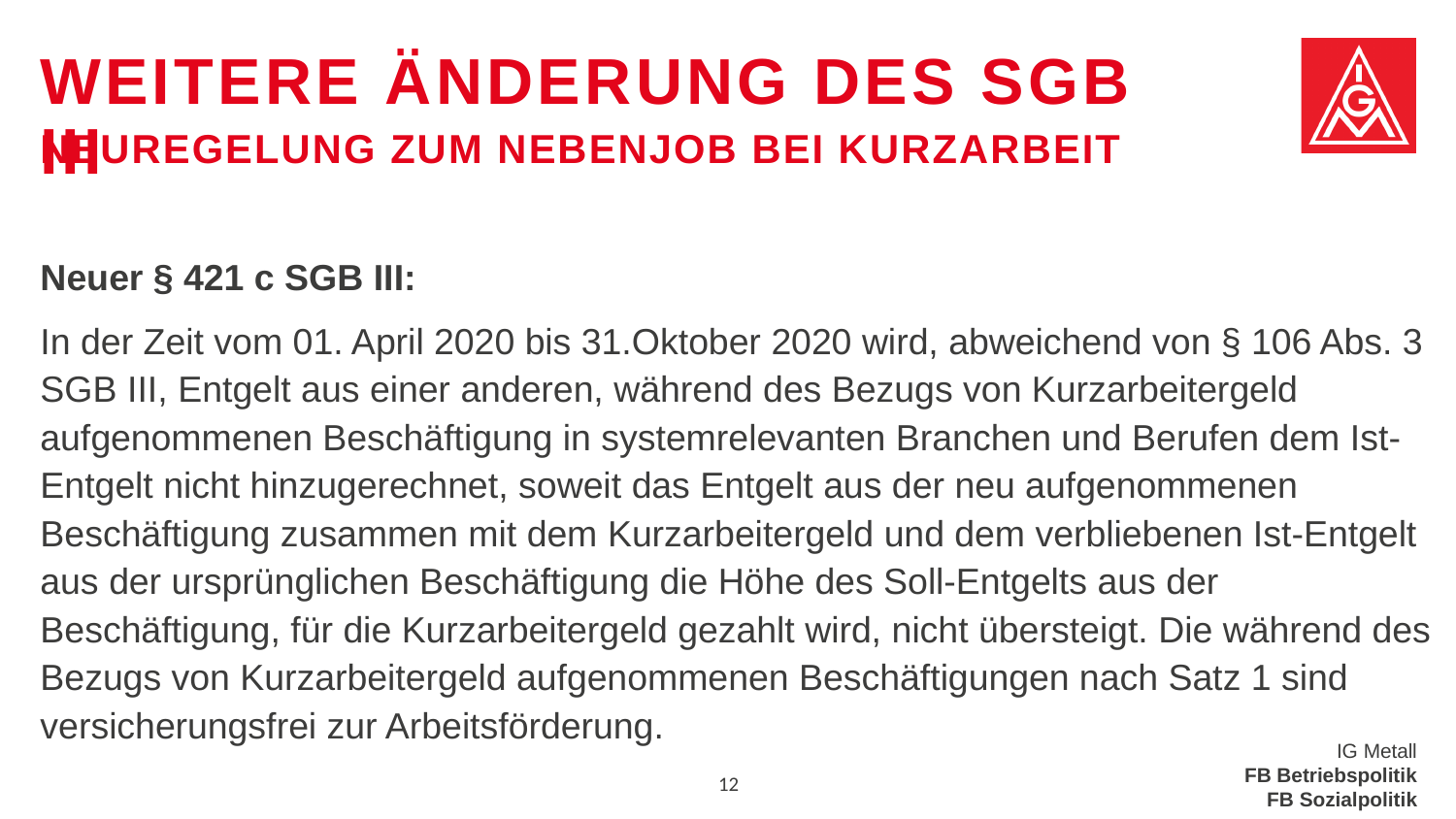

# Weitere Änderung des SGB III
NEUREGELUNG ZUM NEBENJOB BEI KURZARBEIT
Neuer § 421 c SGB III:
In der Zeit vom 01. April 2020 bis 31.Oktober 2020 wird, abweichend von § 106 Abs. 3 SGB III, Entgelt aus einer anderen, während des Bezugs von Kurzarbeitergeld aufgenommenen Beschäftigung in systemrelevanten Branchen und Berufen dem Ist-Entgelt nicht hinzugerechnet, soweit das Entgelt aus der neu aufgenommenen Beschäftigung zusammen mit dem Kurzarbeitergeld und dem verbliebenen Ist-Entgelt aus der ursprünglichen Beschäftigung die Höhe des Soll-Entgelts aus der Beschäftigung, für die Kurzarbeitergeld gezahlt wird, nicht übersteigt. Die während des Bezugs von Kurzarbeitergeld aufgenommenen Beschäftigungen nach Satz 1 sind versicherungsfrei zur Arbeitsförderung.